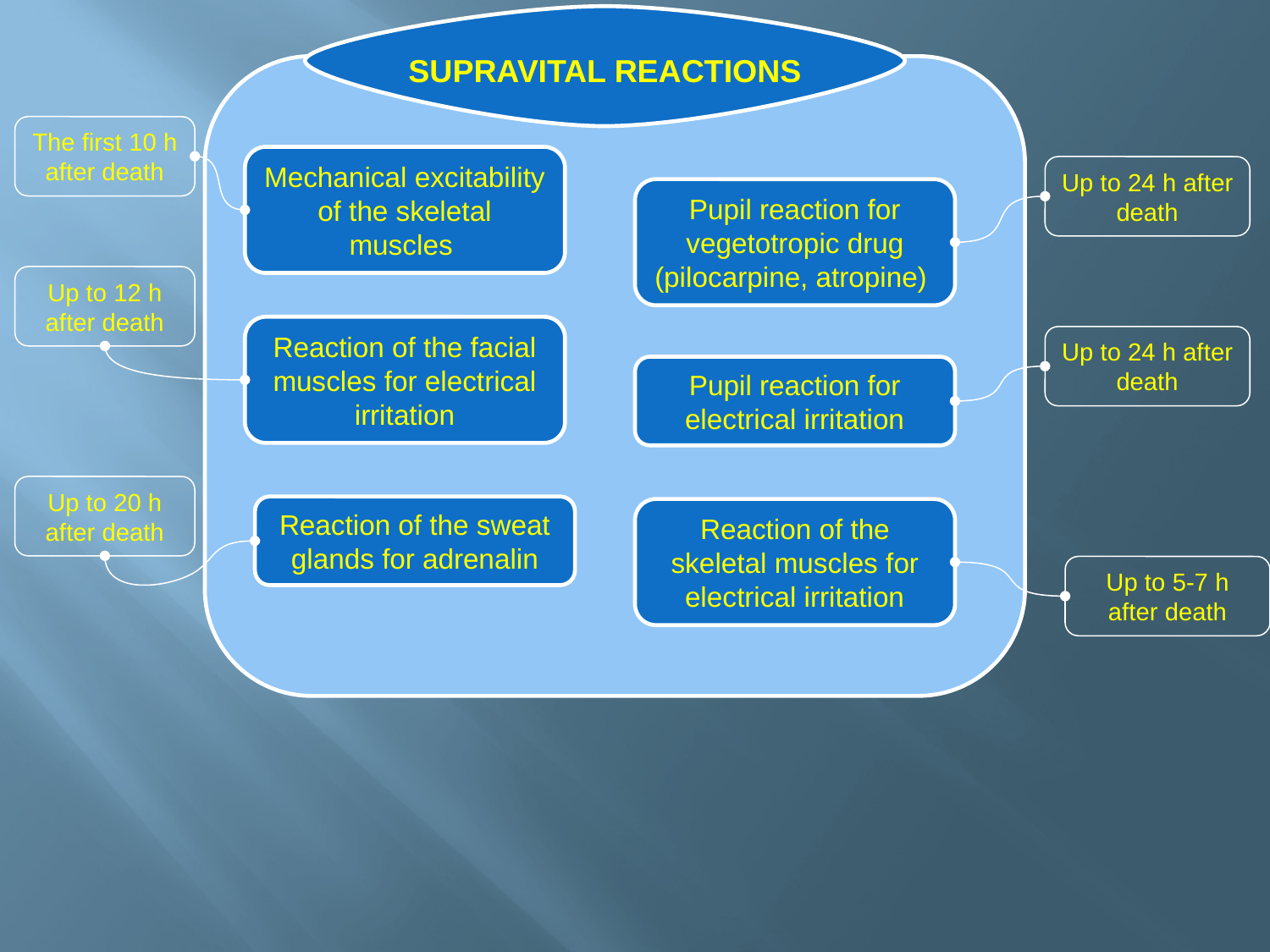

SUPRAVITAL REACTIONS

The first 10 h after death
Mechanical excitability of the skeletal muscles
Up to 24 h after death
Pupil reaction for vegetotropic drug (pilocarpine, atropine)
Up to 12 h after death
Reaction of the facial muscles for electrical irritation
Up to 24 h after death
Pupil reaction for electrical irritation
Up to 20 h after death
Reaction of the sweat glands for adrenalin
Reaction of the skeletal muscles for electrical irritation
Up to 5-7 h after death